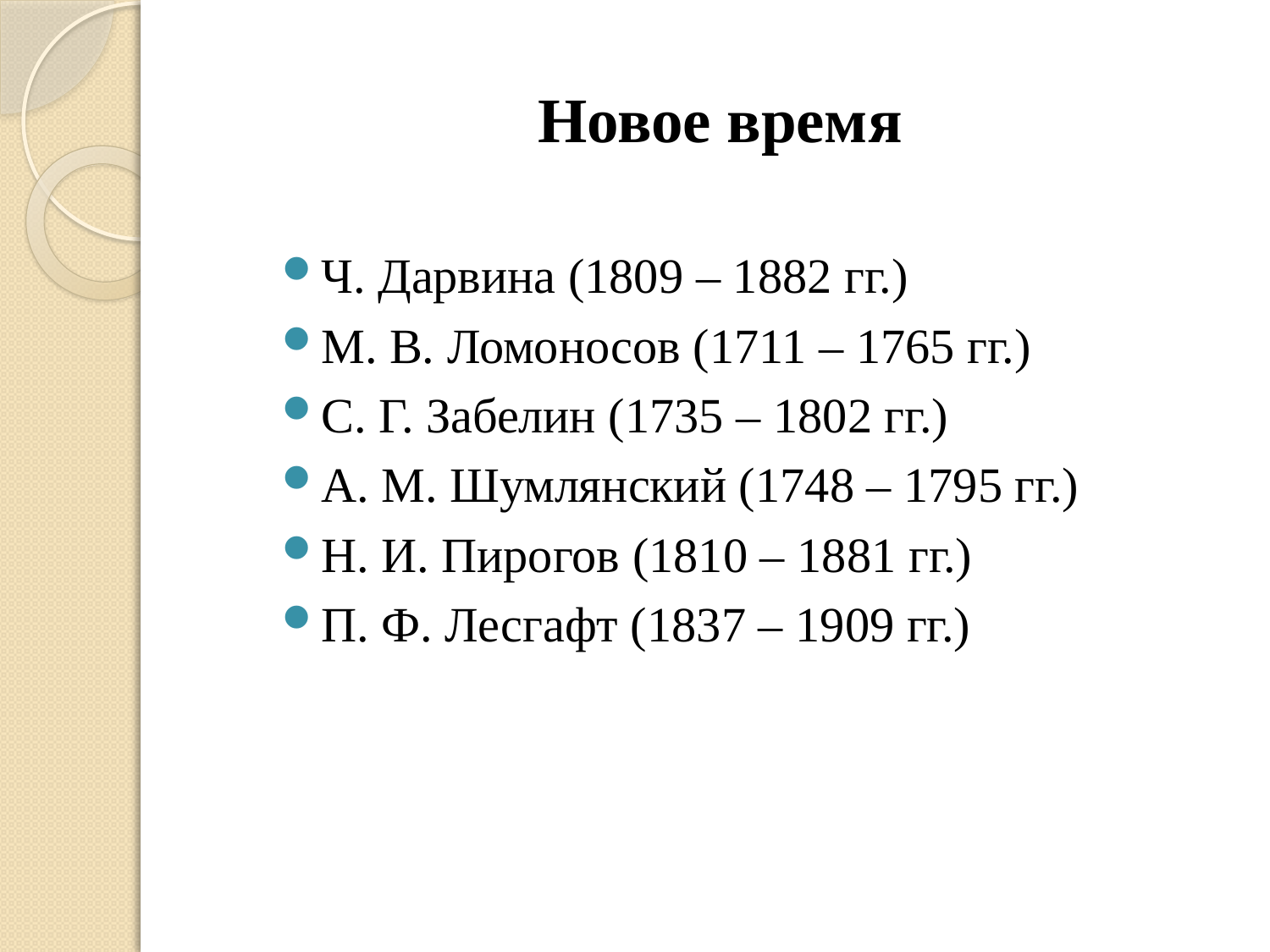

# Новое время
Ч. Дарвина (1809 – 1882 гг.)
М. В. Ломоносов (1711 – 1765 гг.)
С. Г. Забелин (1735 – 1802 гг.)
А. М. Шумлянский (1748 – 1795 гг.)
Н. И. Пирогов (1810 – 1881 гг.)
П. Ф. Лесгафт (1837 – 1909 гг.)